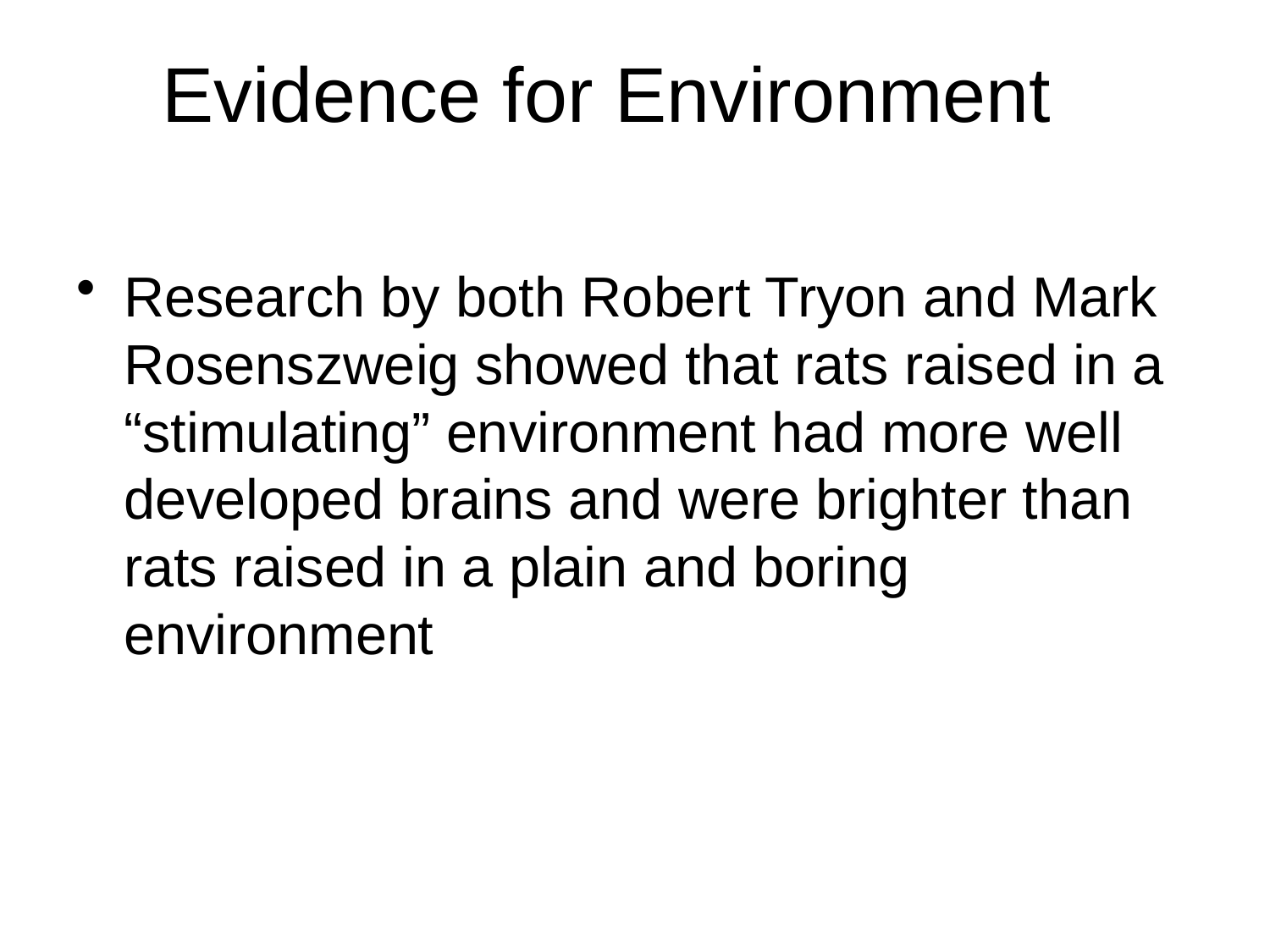

# Evidence for Environment
Research by both Robert Tryon and Mark Rosenszweig showed that rats raised in a “stimulating” environment had more well developed brains and were brighter than rats raised in a plain and boring environment